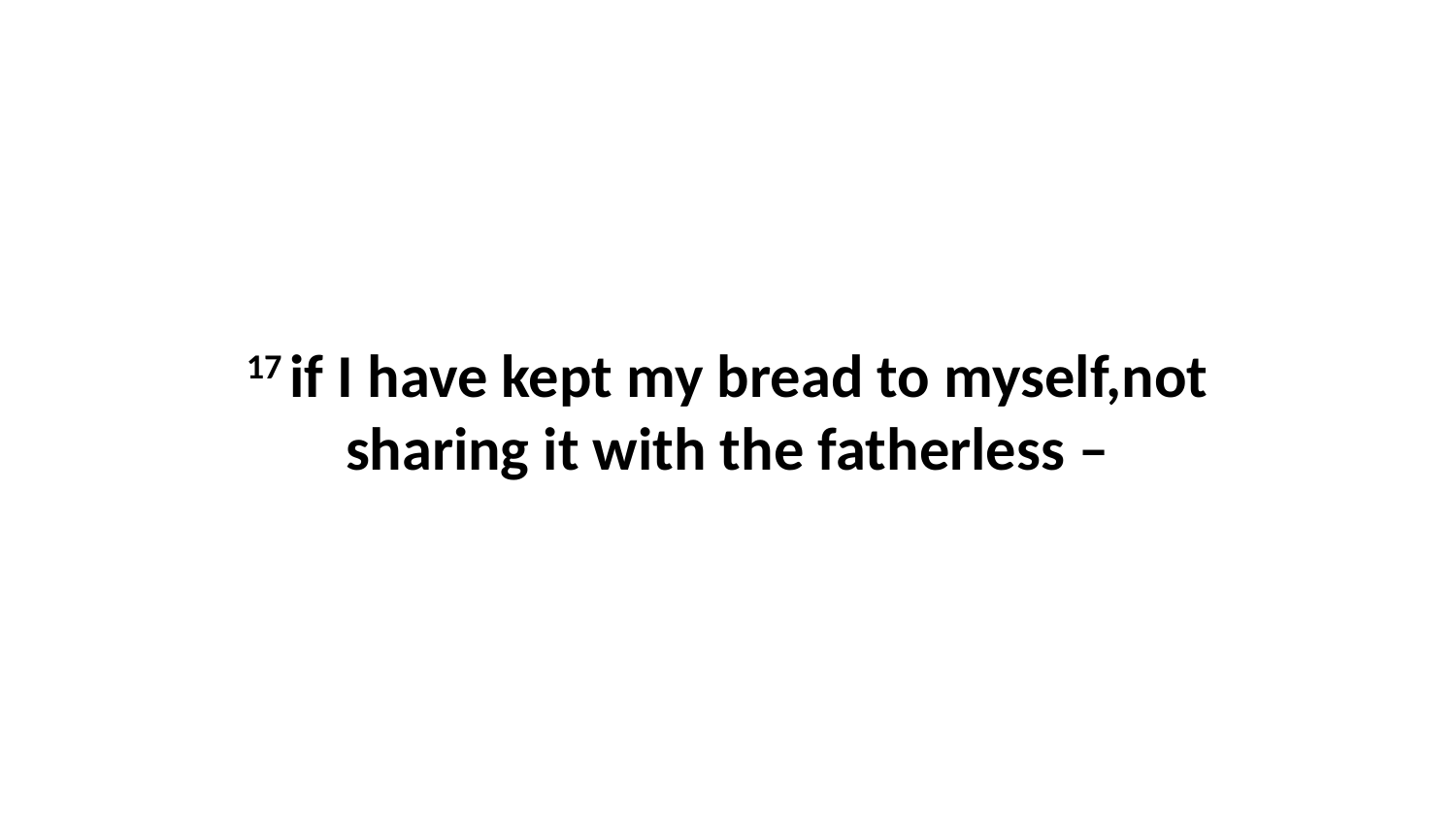

17 if I have kept my bread to myself,not sharing it with the fatherless –